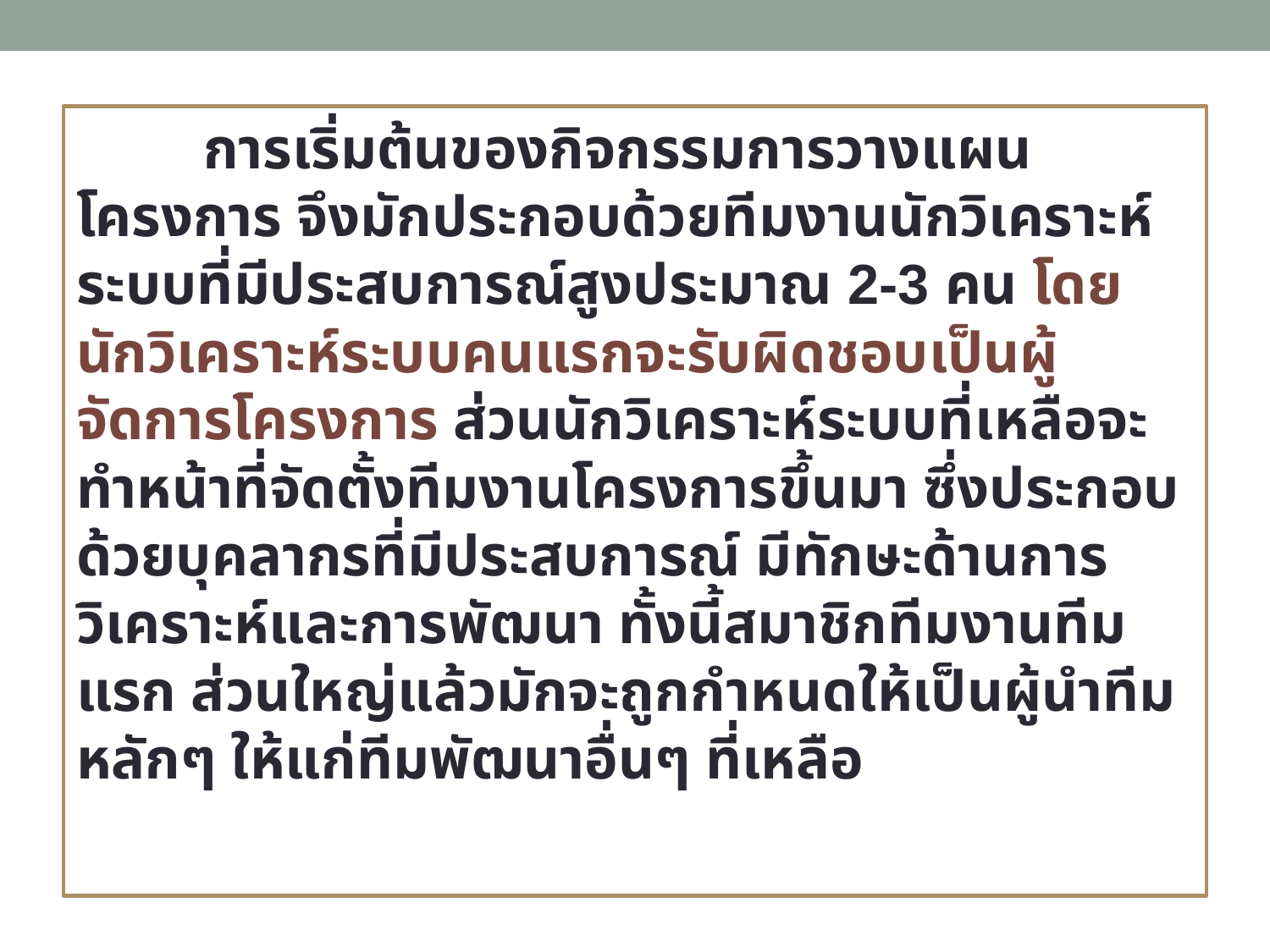

การเริ่มต้นของกิจกรรมการวางแผนโครงการ จึงมักประกอบด้วยทีมงานนักวิเคราะห์ระบบที่มีประสบการณ์สูงประมาณ 2-3 คน โดยนักวิเคราะห์ระบบคนแรกจะรับผิดชอบเป็นผู้จัดการโครงการ ส่วนนักวิเคราะห์ระบบที่เหลือจะทำหน้าที่จัดตั้งทีมงานโครงการขึ้นมา ซึ่งประกอบด้วยบุคลากรที่มีประสบการณ์ มีทักษะด้านการวิเคราะห์และการพัฒนา ทั้งนี้สมาชิกทีมงานทีมแรก ส่วนใหญ่แล้วมักจะถูกกำหนดให้เป็นผู้นำทีมหลักๆ ให้แก่ทีมพัฒนาอื่นๆ ที่เหลือ